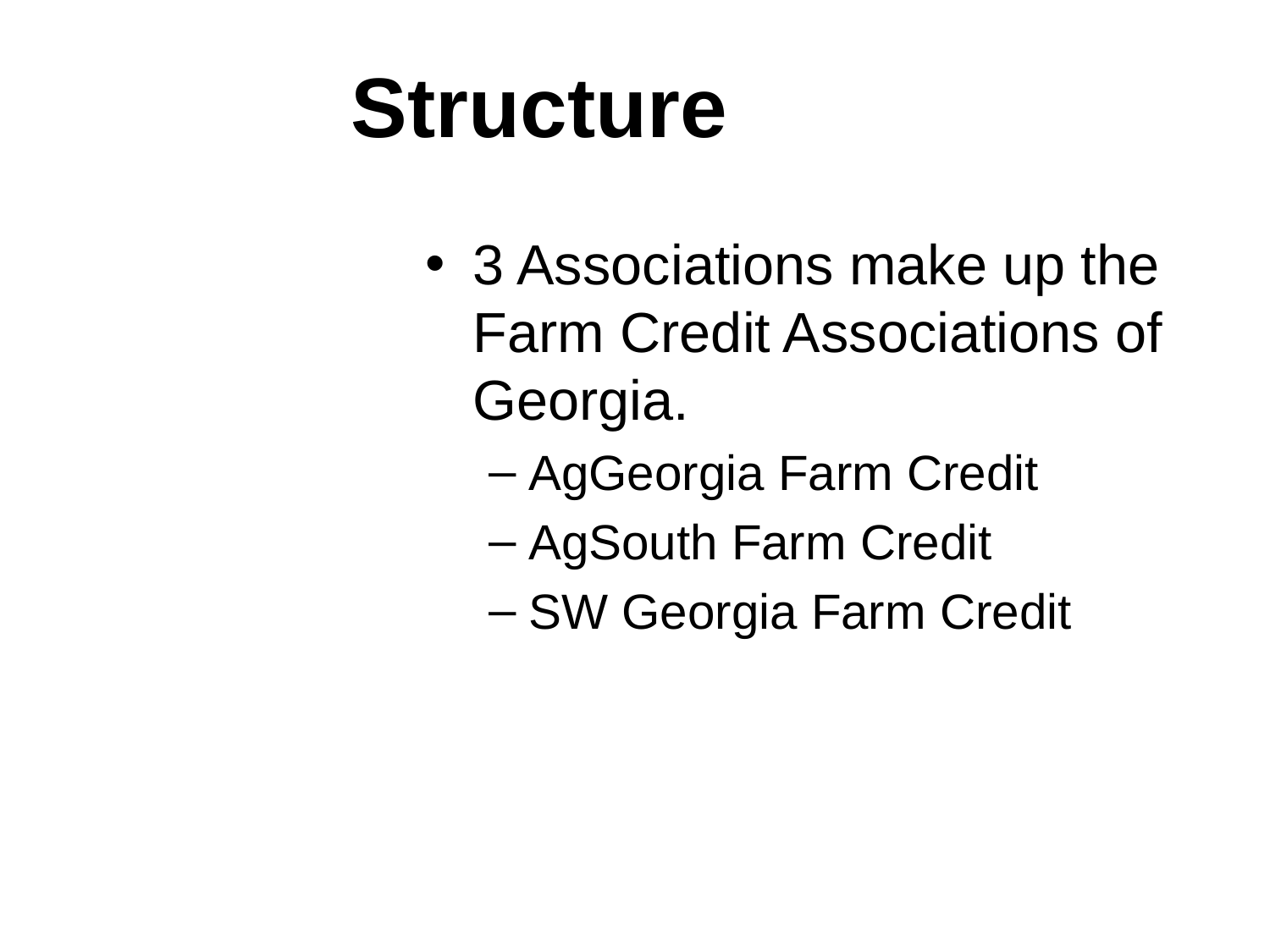

Structure
3 Associations make up the Farm Credit Associations of Georgia.
AgGeorgia Farm Credit
AgSouth Farm Credit
SW Georgia Farm Credit